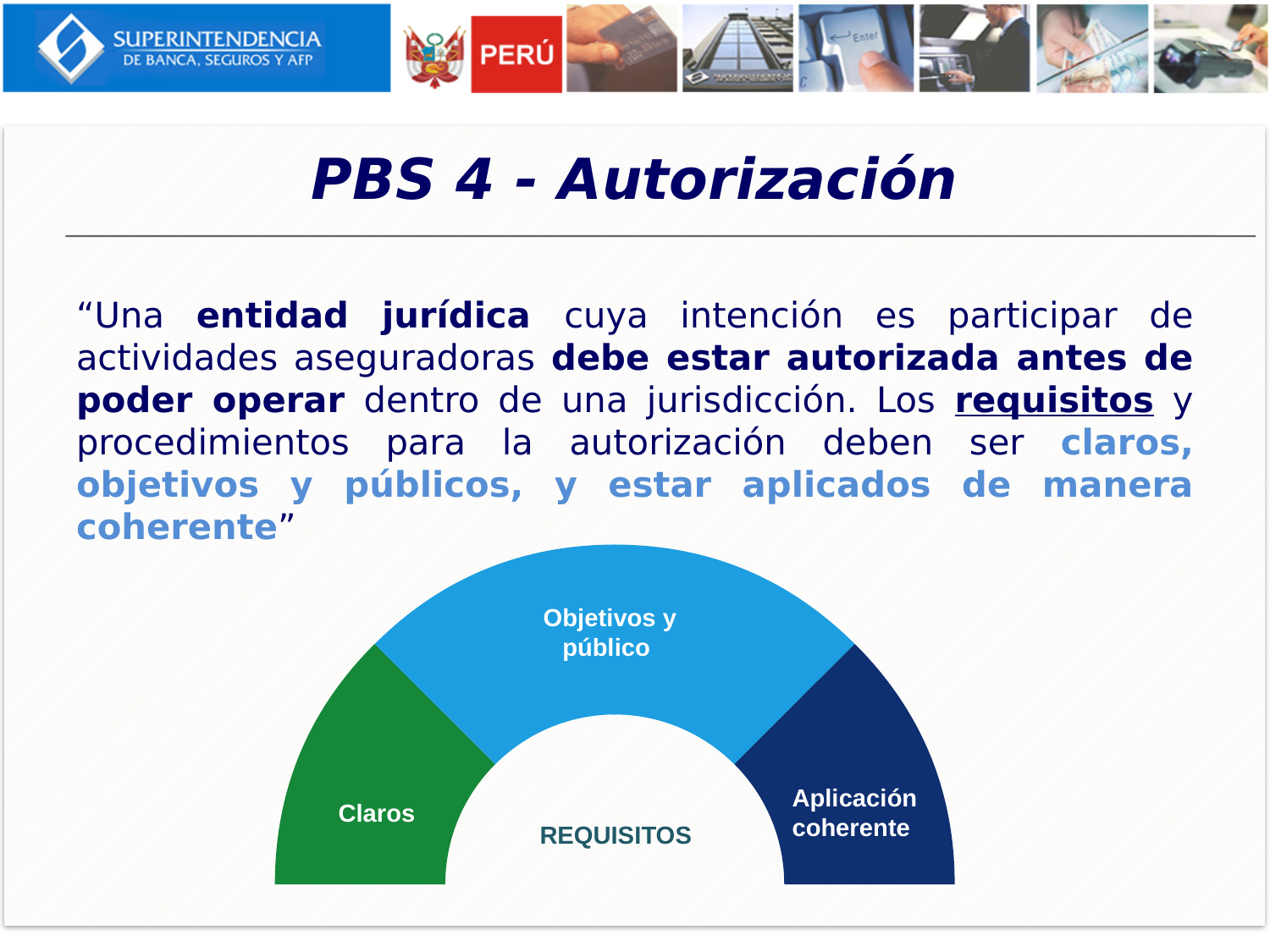

# PBS 4 - Autorización

“Una entidad jurídica cuya intención es participar de actividades aseguradoras debe estar autorizada antes de poder operar dentro de una jurisdicción. Los requisitos y procedimientos para la autorización deben ser claros, objetivos y públicos, y estar aplicados de manera coherente”

Objetivos y público
Aplicación coherente
Claros
REQUISITOS